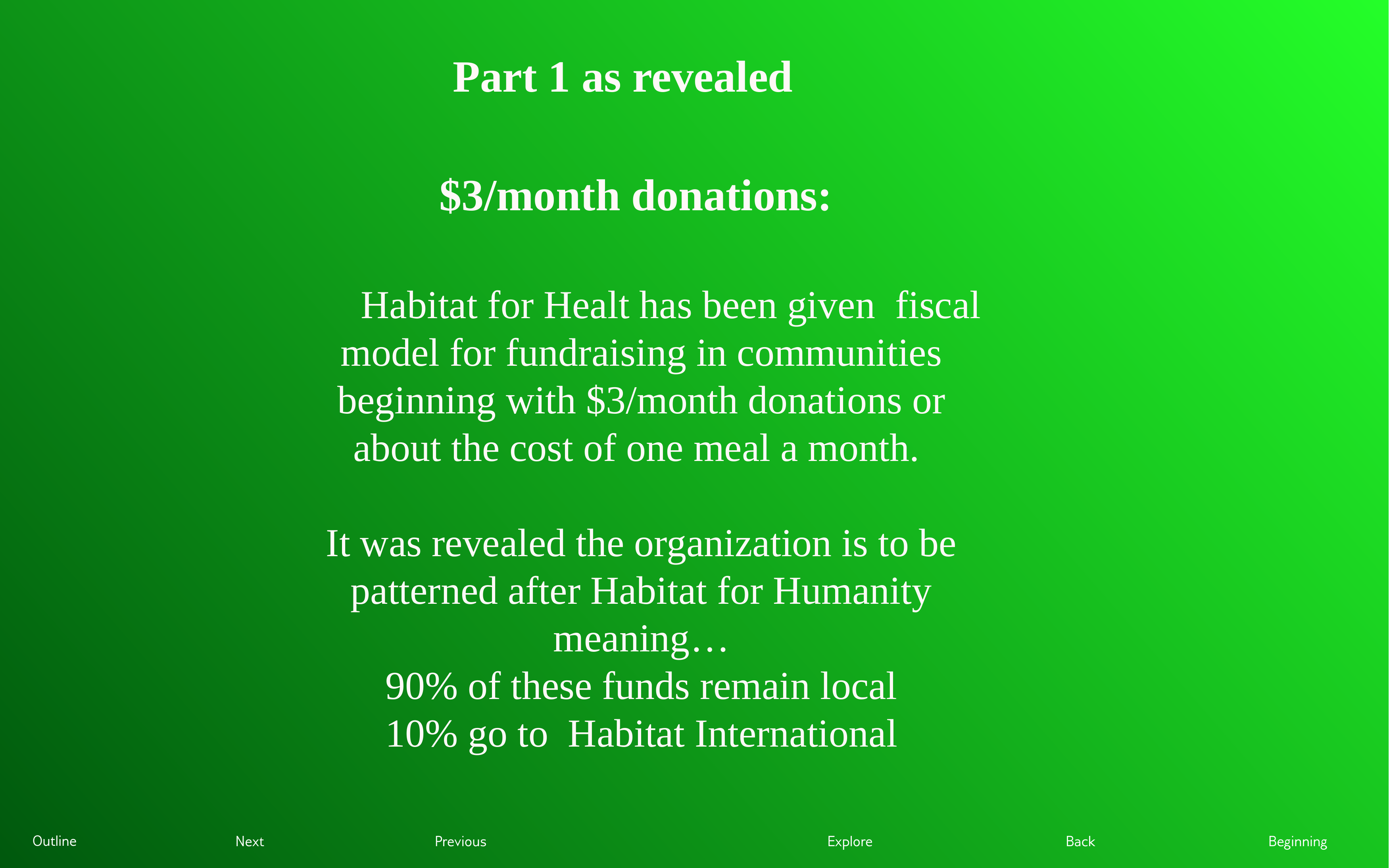

# Part 1 as revealed

$3/month donations:

	Habitat for Healt has been given  fiscal model for fundraising in communities beginning with $3/month donations or about the cost of one meal a month.

It was revealed the organization is to be patterned after Habitat for Humanity
meaning…
90% of these funds remain local
10% go to  Habitat International

6
Outline
Next
Previous
Explore
Back
Beginning